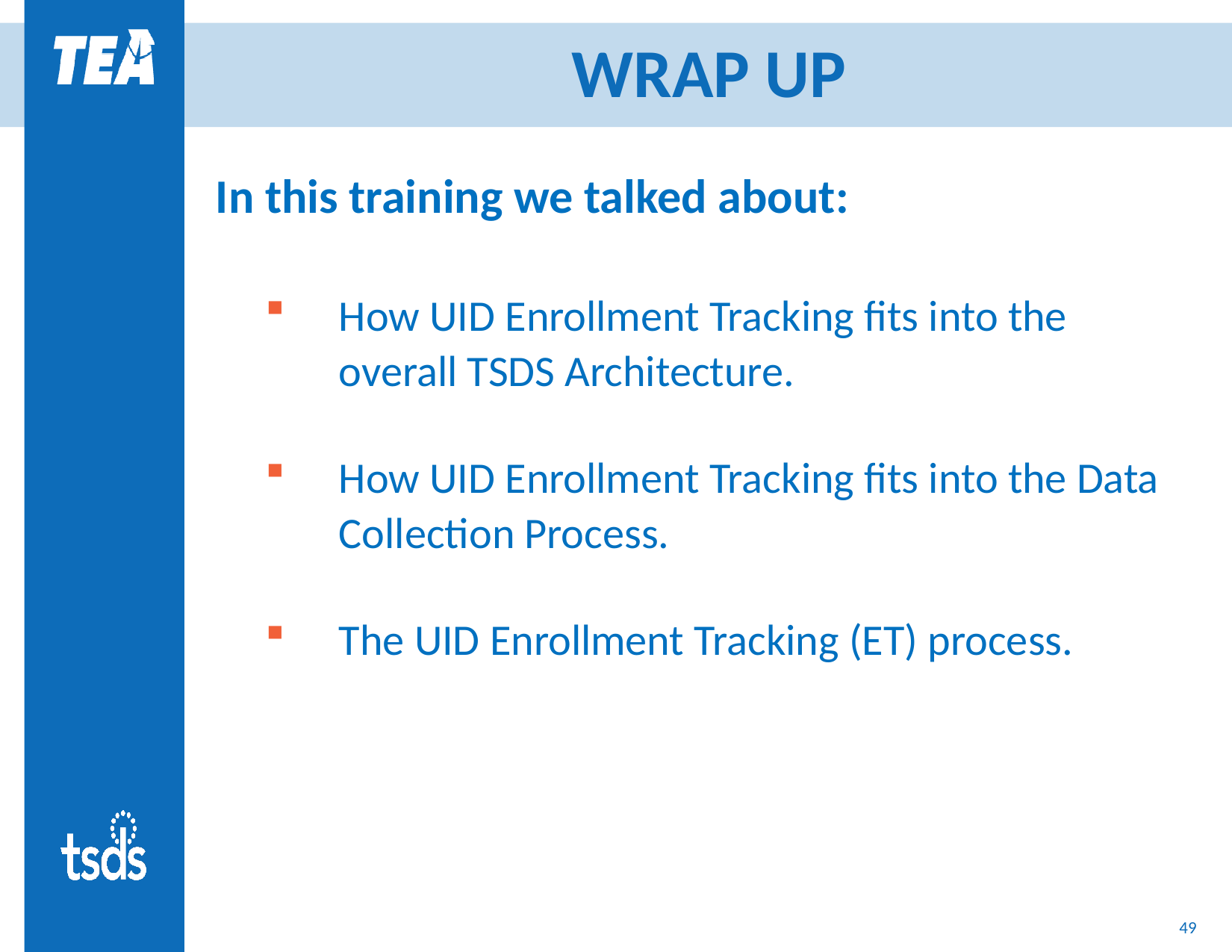

# WRAP UP
In this training we talked about:

How UID Enrollment Tracking fits into the overall TSDS Architecture.

How UID Enrollment Tracking fits into the Data Collection Process.

The UID Enrollment Tracking (ET) process.

49